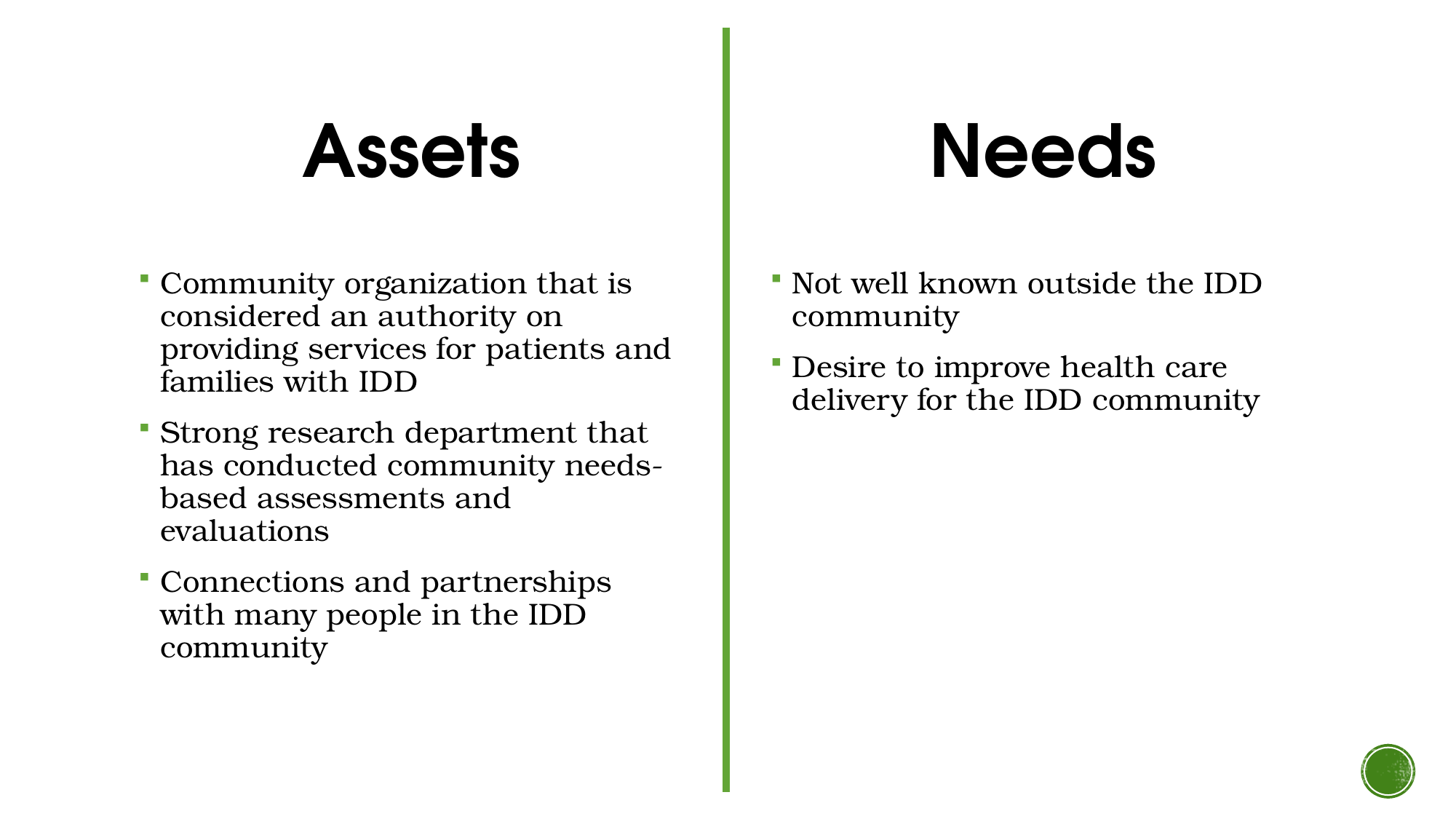

# Assets
Needs
Community organization that is considered an authority on providing services for patients and families with IDD
Strong research department that has conducted community needs-based assessments and evaluations
Connections and partnerships with many people in the IDD community

Not well known outside the IDD community
Desire to improve health care delivery for the IDD community